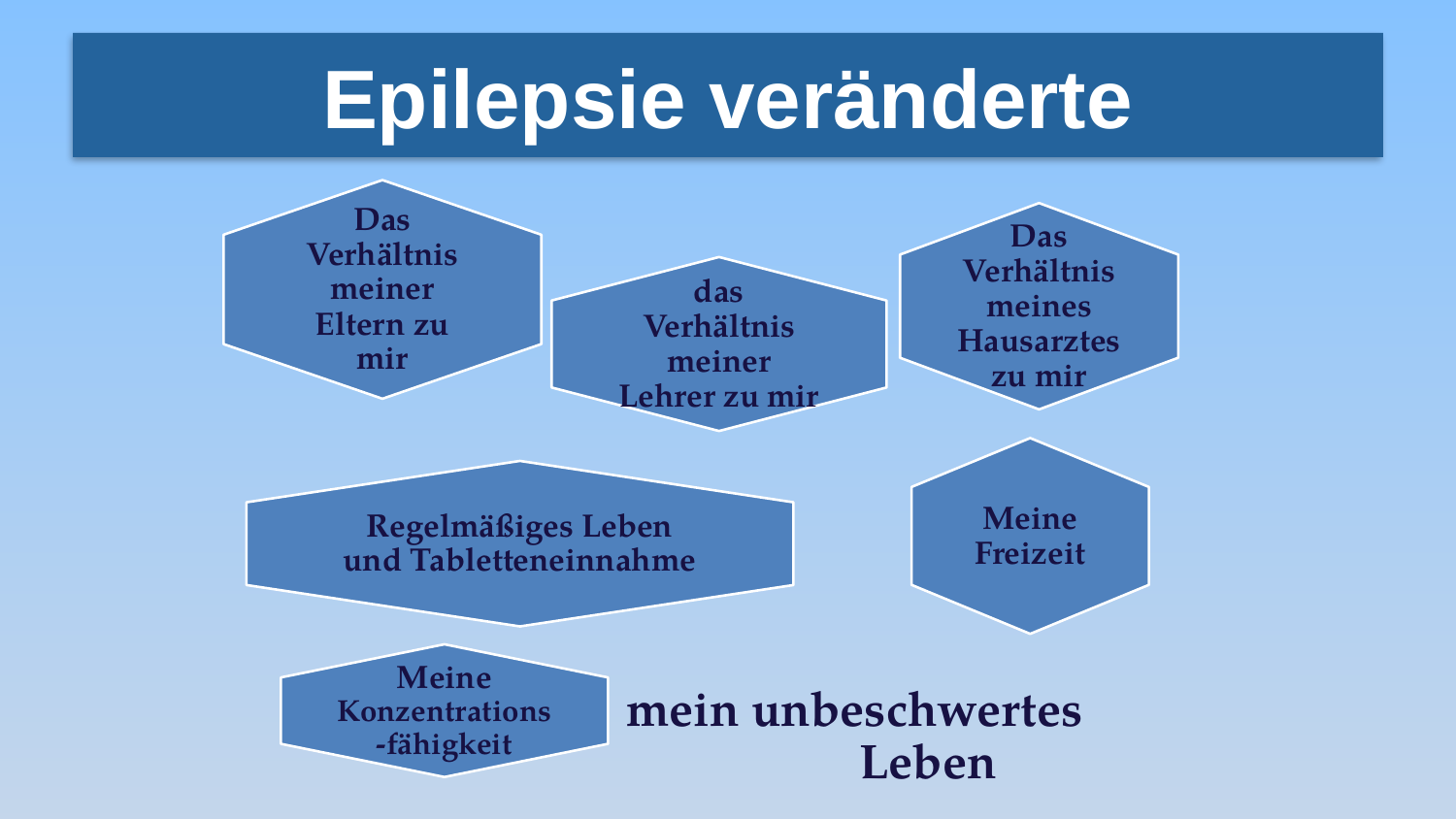

# Epilepsie veränderte
Das Verhältnis meiner Eltern zu mir

Meine Freizeit
Das Verhältnis meines Hausarztes zu mir
Meine Konzentrations-fähigkeit
das Verhältnis meiner Lehrer zu mir
 mein unbeschwertes              Leben
Regelmäßiges Leben und Tabletteneinnahme